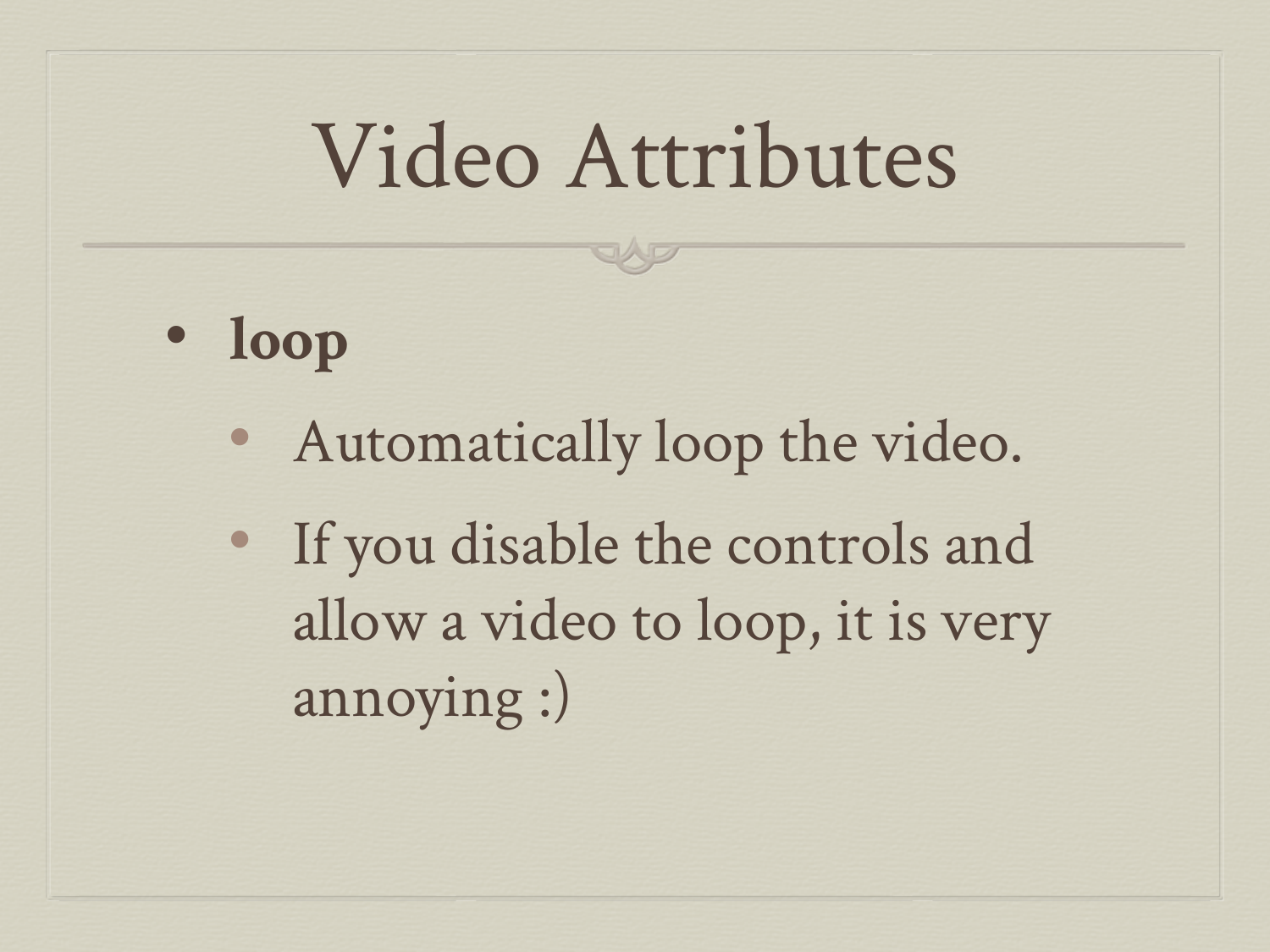

# Video Attributes
loop
Automatically loop the video.
If you disable the controls and allow a video to loop, it is very annoying :)